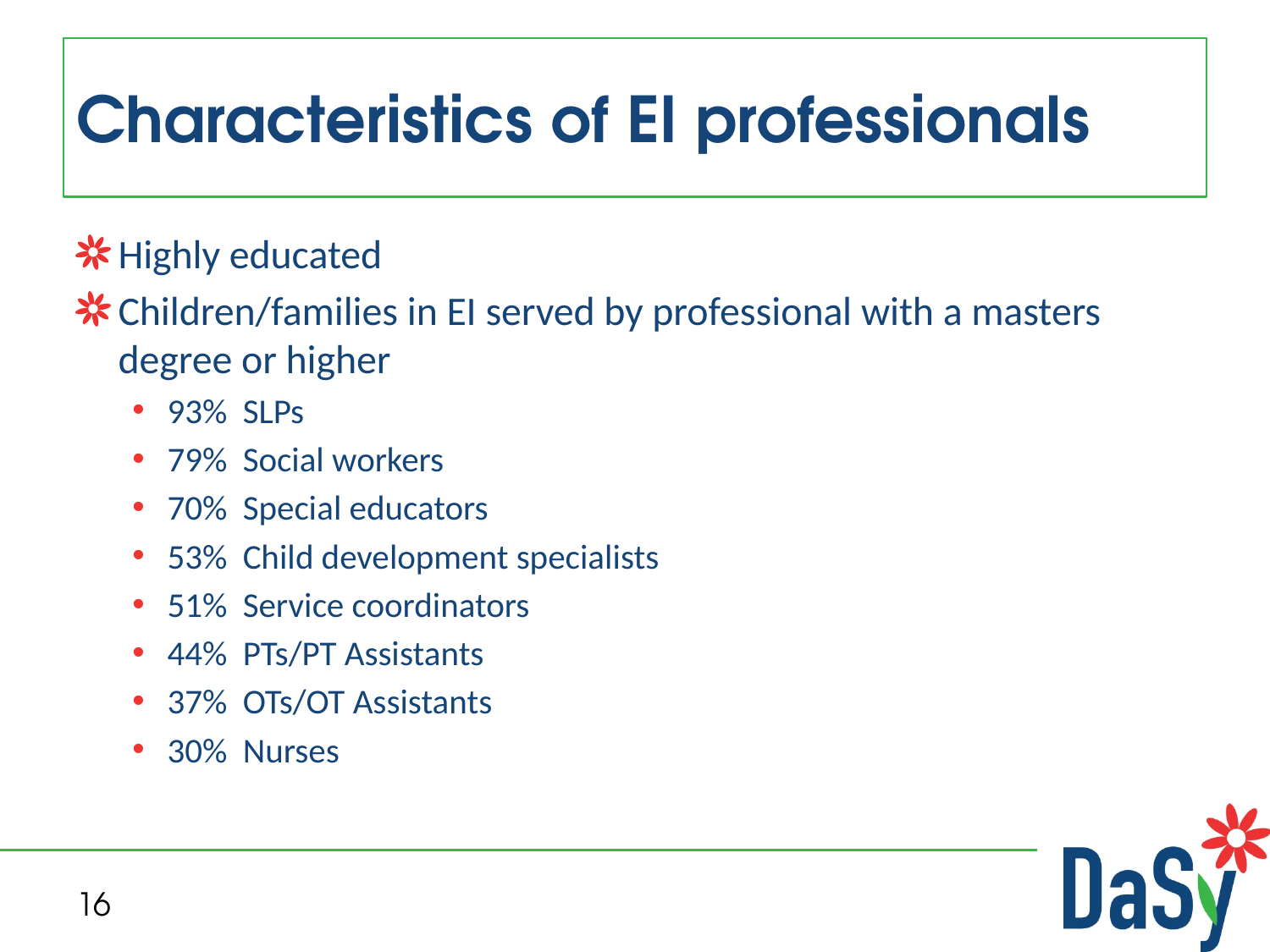

# Characteristics of EI professionals
Highly educated
Children/families in EI served by professional with a masters degree or higher
93%  SLPs
79%  Social workers
70%  Special educators
53%  Child development specialists
51%  Service coordinators
44%  PTs/PT Assistants
37%  OTs/OT Assistants
30%  Nurses
16